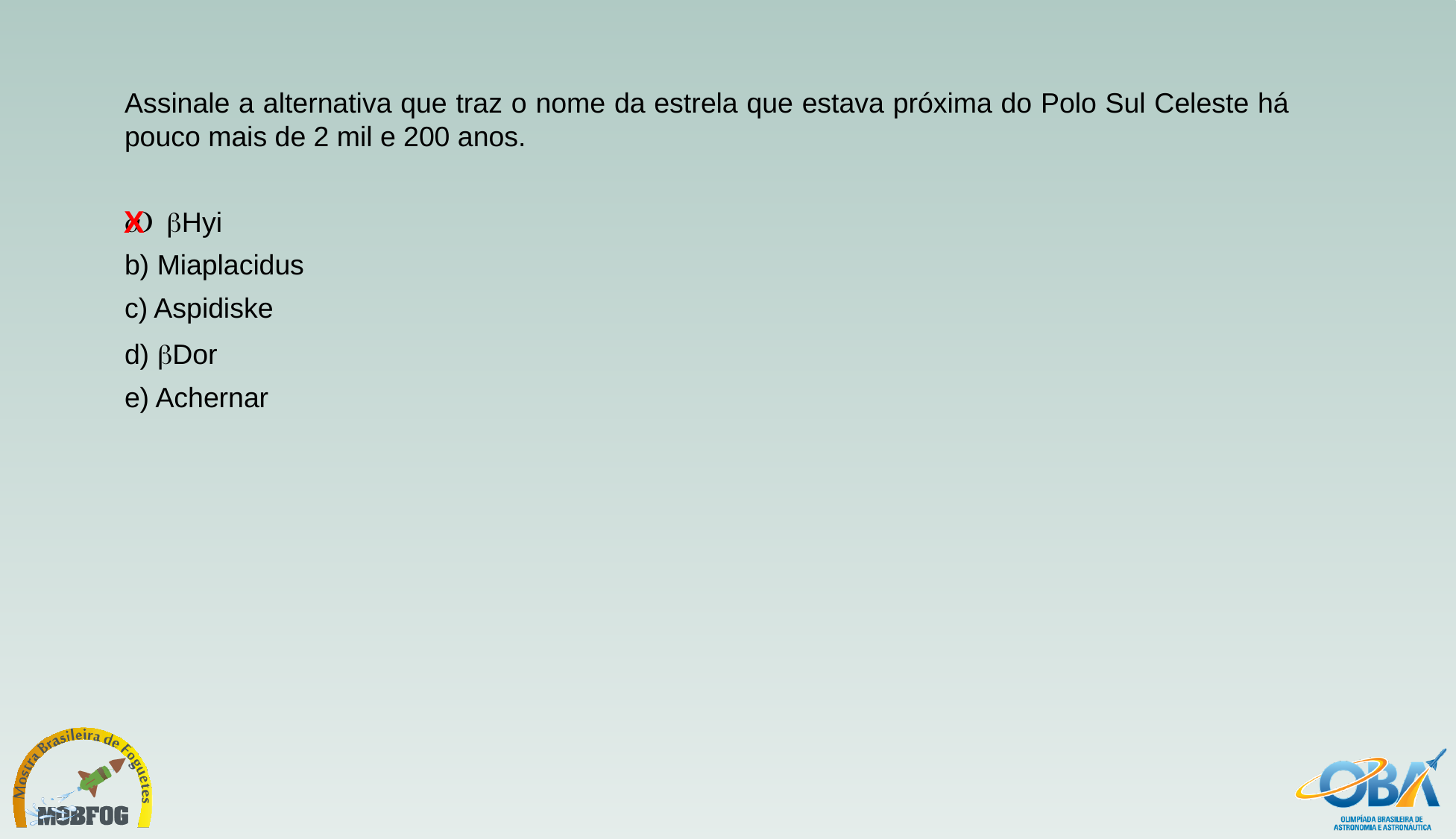

Assinale a alternativa que traz o nome da estrela que estava próxima do Polo Sul Celeste há pouco mais de 2 mil e 200 anos.

βHyi
b) Miaplacidus
c) Aspidiske
d) βDor
e) Achernar
X